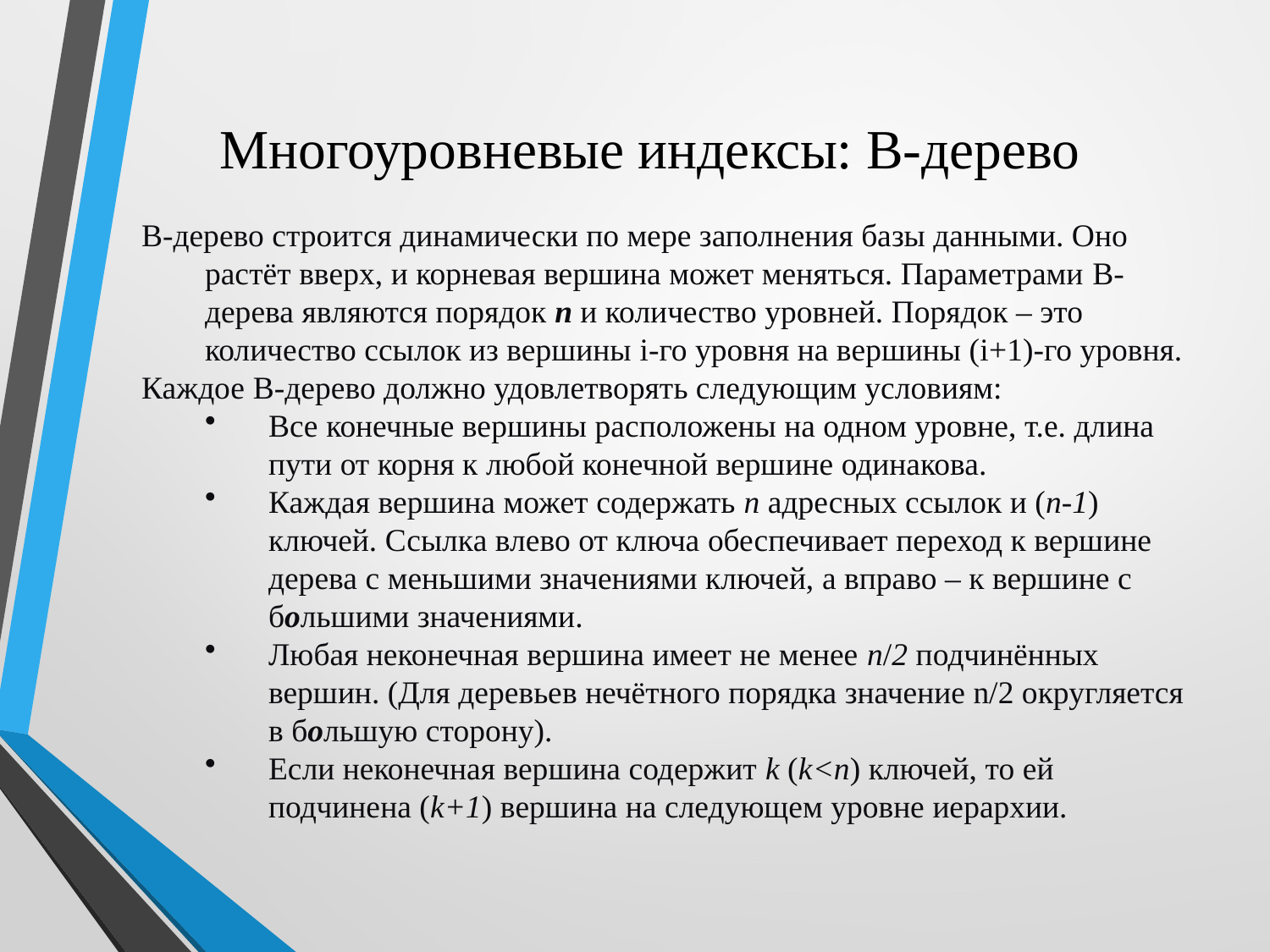

# Многоуровневые индексы: В-дерево

B-дерево строится динамически по мере заполнения базы данными. Оно растёт вверх, и корневая вершина может меняться. Параметрами B-дерева являются порядок n и количество уровней. Порядок – это количество ссылок из вершины i-го уровня на вершины (i+1)-го уровня.
Каждое B-дерево должно удовлетворять следующим условиям:
Все конечные вершины расположены на одном уровне, т.е. длина пути от корня к любой конечной вершине одинакова.
Каждая вершина может содержать n адресных ссылок и (n-1) ключей. Ссылка влево от ключа обеспечивает переход к вершине дерева с меньшими значениями ключей, а вправо – к вершине с большими значениями.
Любая неконечная вершина имеет не менее n/2 подчинённых вершин. (Для деревьев нечётного порядка значение n/2 округляется в большую сторону).
Если неконечная вершина содержит k (k<n) ключей, то ей подчинена (k+1) вершина на следующем уровне иерархии.